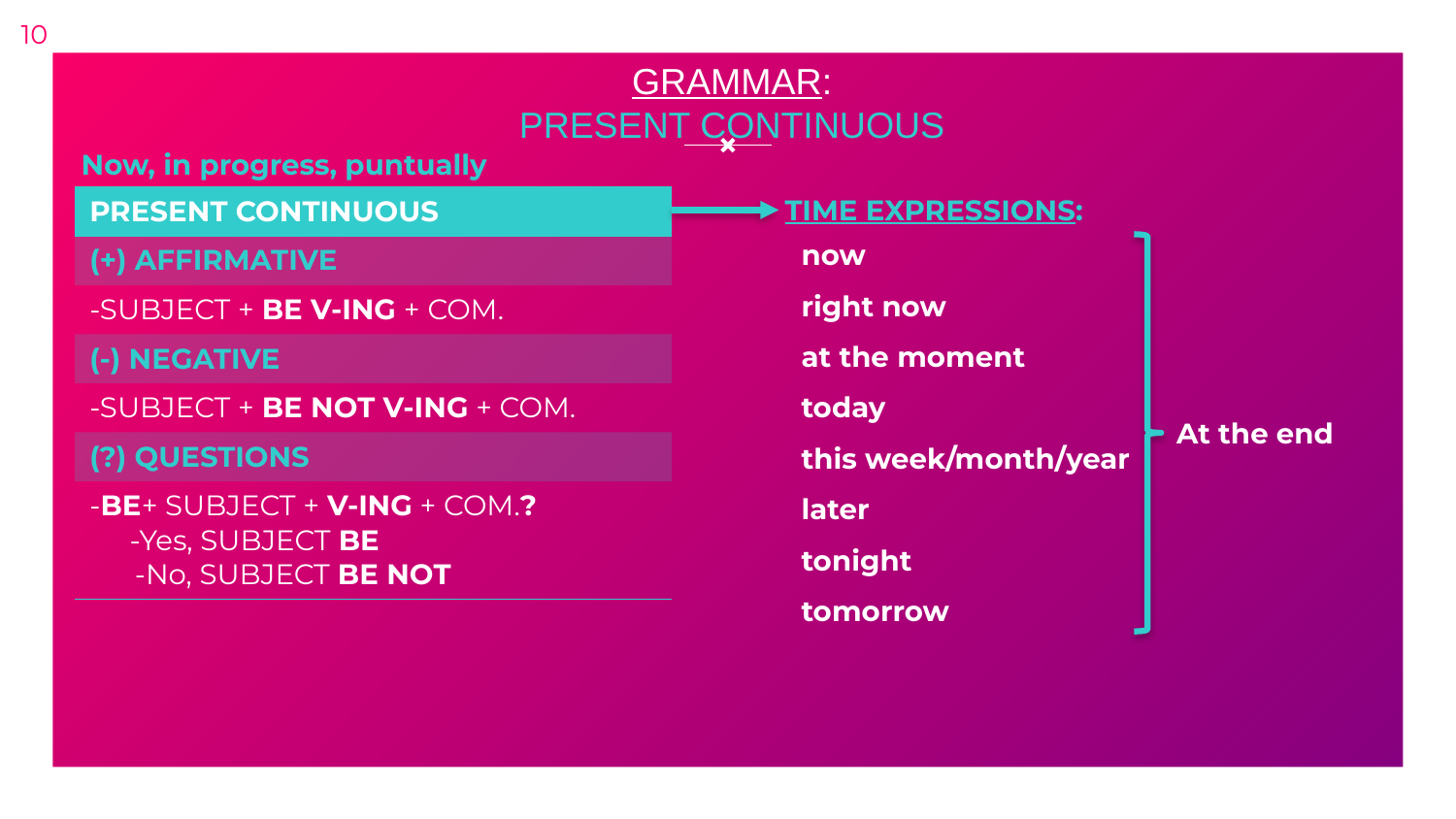

10
GRAMMAR:
PRESENT CONTINUOUS
Now, in progress, puntually
TIME EXPRESSIONS:
| PRESENT CONTINUOUS |
| --- |
| (+) AFFIRMATIVE |
| -SUBJECT + BE V-ING + COM. |
| (-) NEGATIVE |
| -SUBJECT + BE NOT V-ING + COM. |
| (?) QUESTIONS |
| -BE+ SUBJECT + V-ING + COM.? -Yes, SUBJECT BE -No, SUBJECT BE NOT |
now
right now
at the moment
today
this week/month/year
later
tonight
tomorrow

At the end